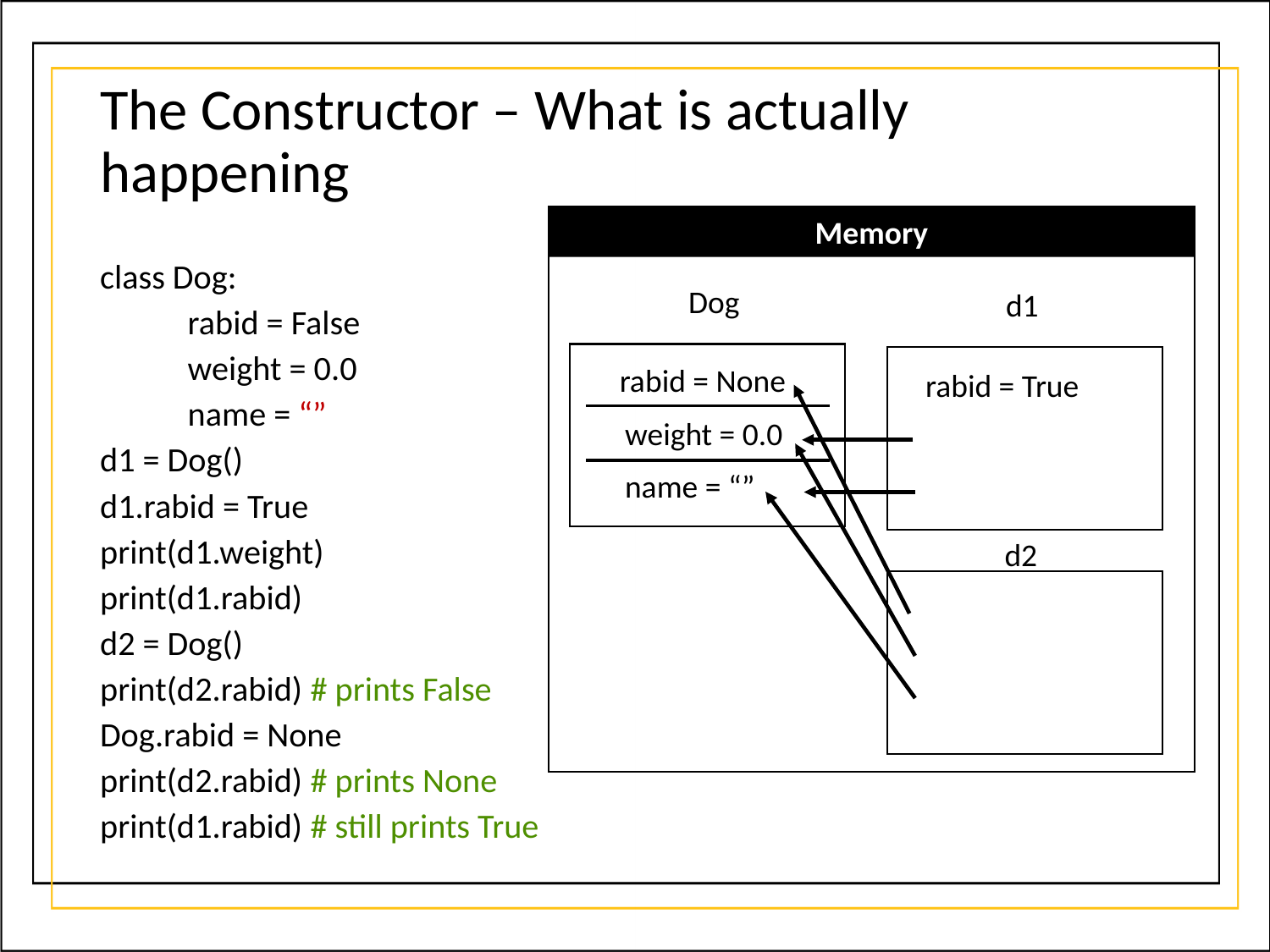

# The Constructor – What is actually happening

Memory
class Dog:
	rabid = False
	weight = 0.0
	name = “”
d1 = Dog()
d1.rabid = True
print(d1.weight)
print(d1.rabid)
d2 = Dog()
print(d2.rabid) # prints False
Dog.rabid = None
print(d2.rabid) # prints None
print(d1.rabid) # still prints True
Dog
d1

rabid = None
rabid = True
weight = 0.0
name = “”
d2